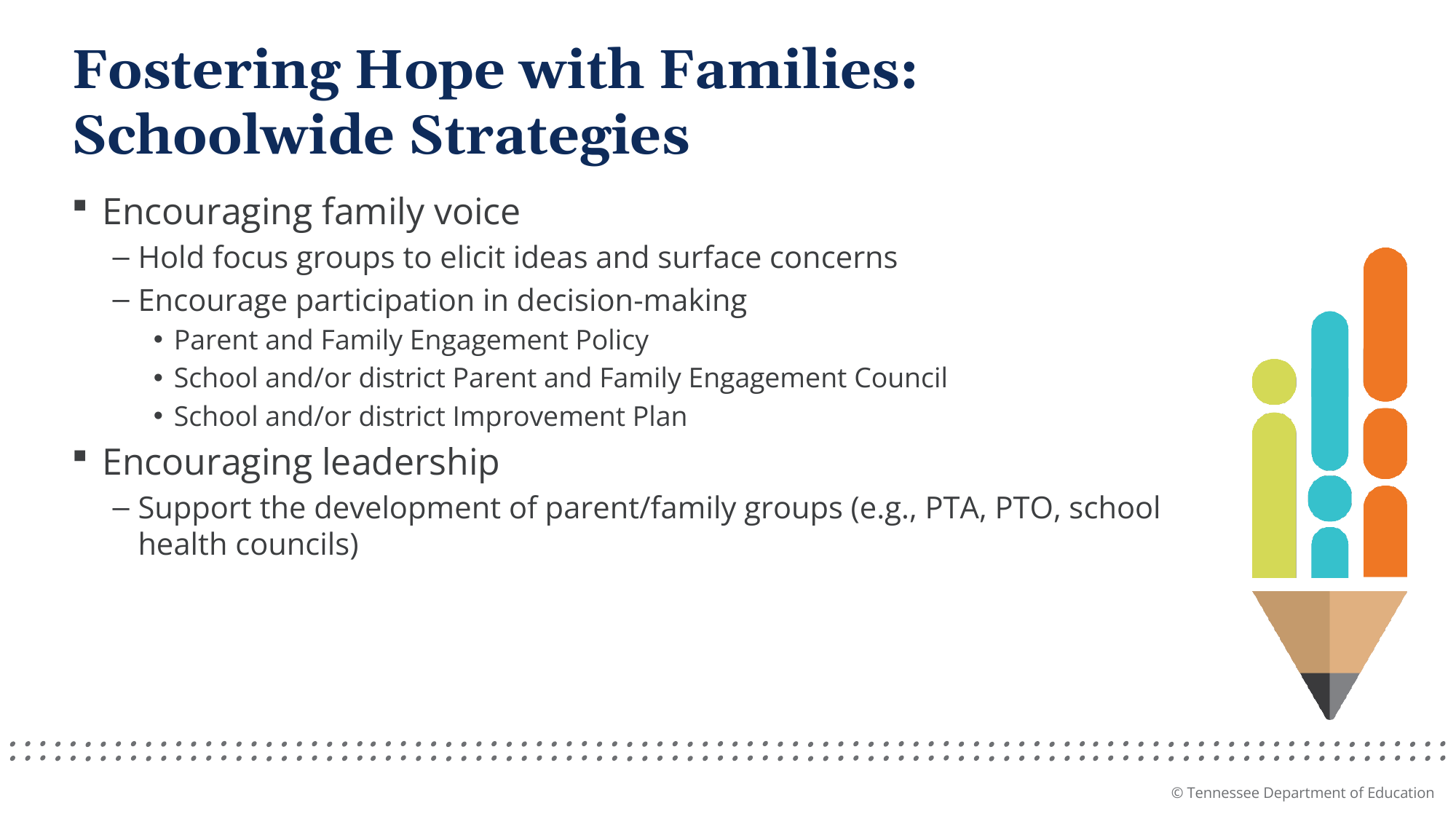

# Fostering Hope with Families: Schoolwide Strategies
Encouraging family voice
Hold focus groups to elicit ideas and surface concerns
Encourage participation in decision-making
Parent and Family Engagement Policy
School and/or district Parent and Family Engagement Council
School and/or district Improvement Plan
Encouraging leadership
Support the development of parent/family groups (e.g., PTA, PTO, school health councils)